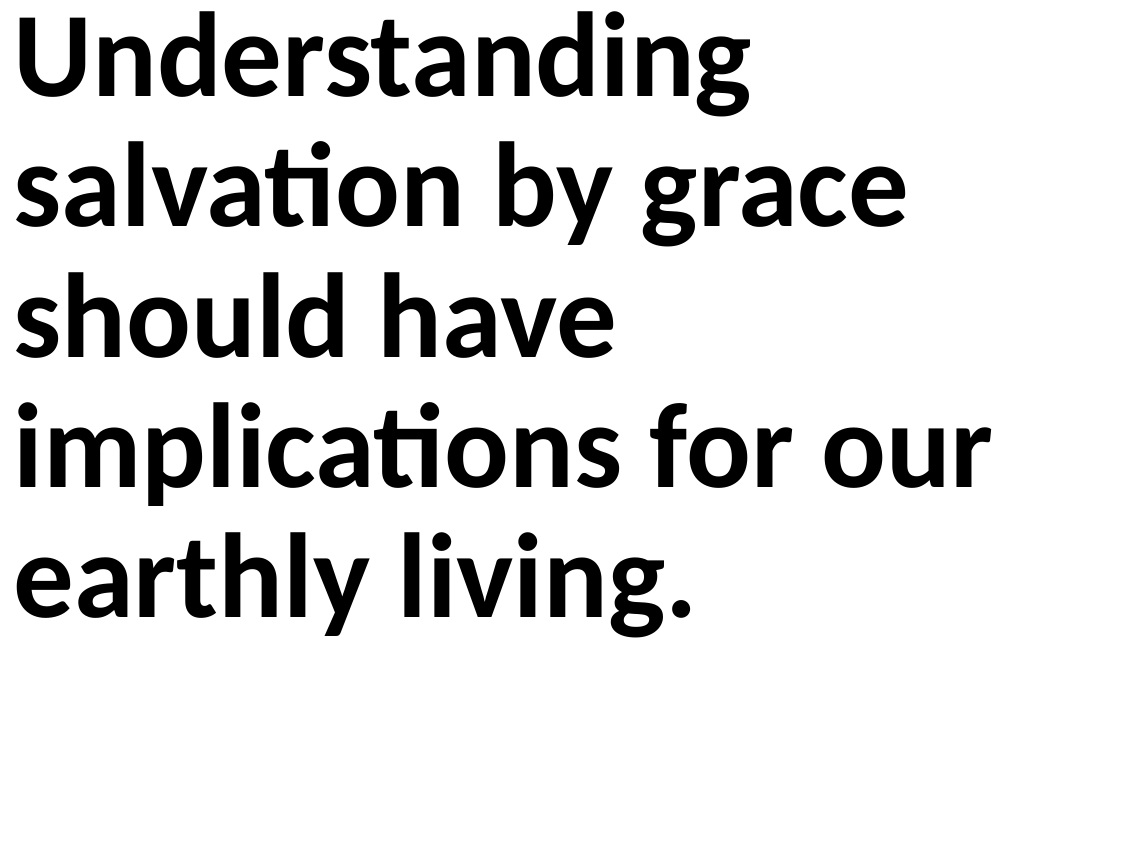

Understanding salvation by grace should have implications for our earthly living.